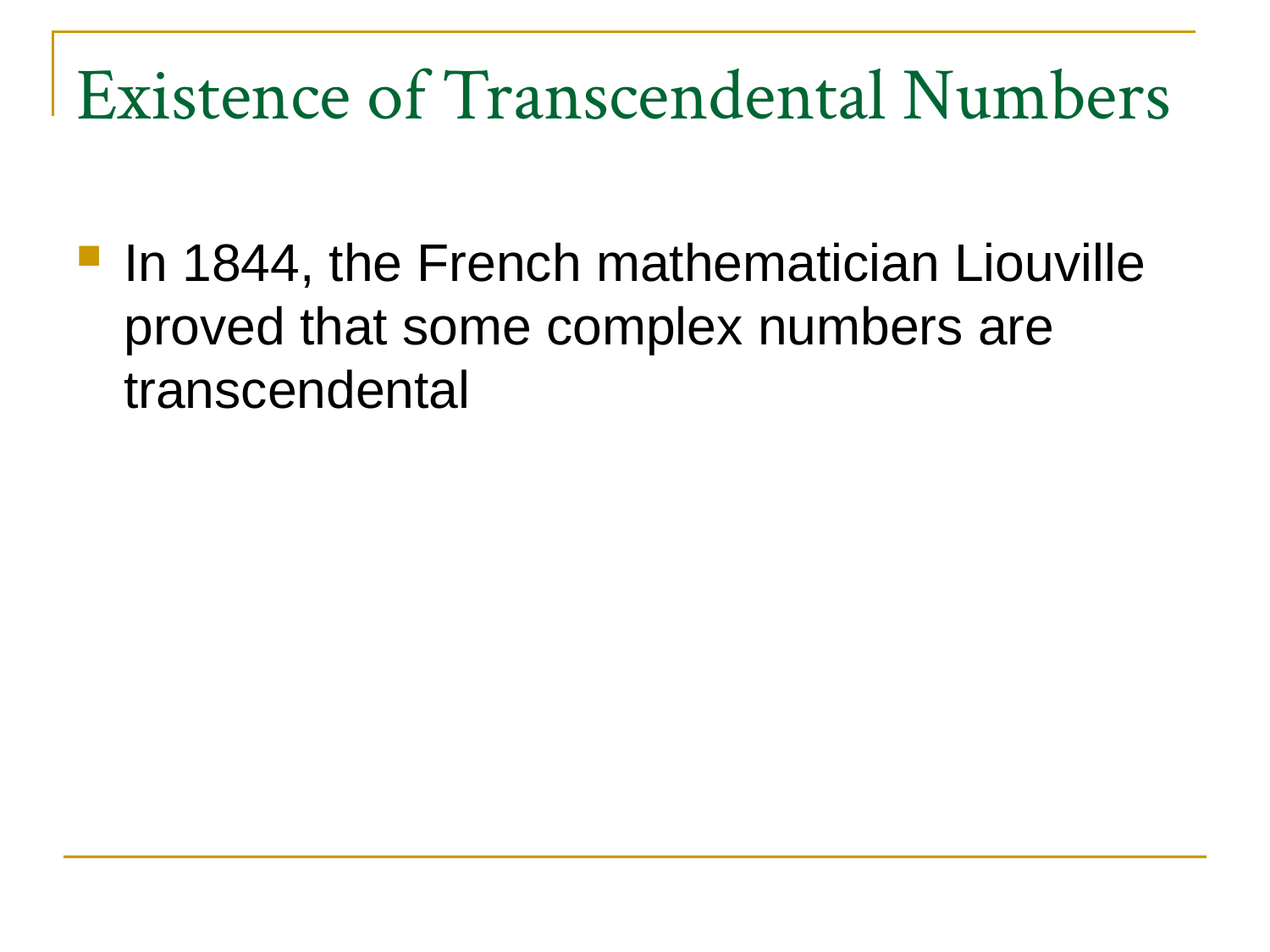

# Existence of Transcendental Numbers
In 1844, the French mathematician Liouville proved that some complex numbers are transcendental